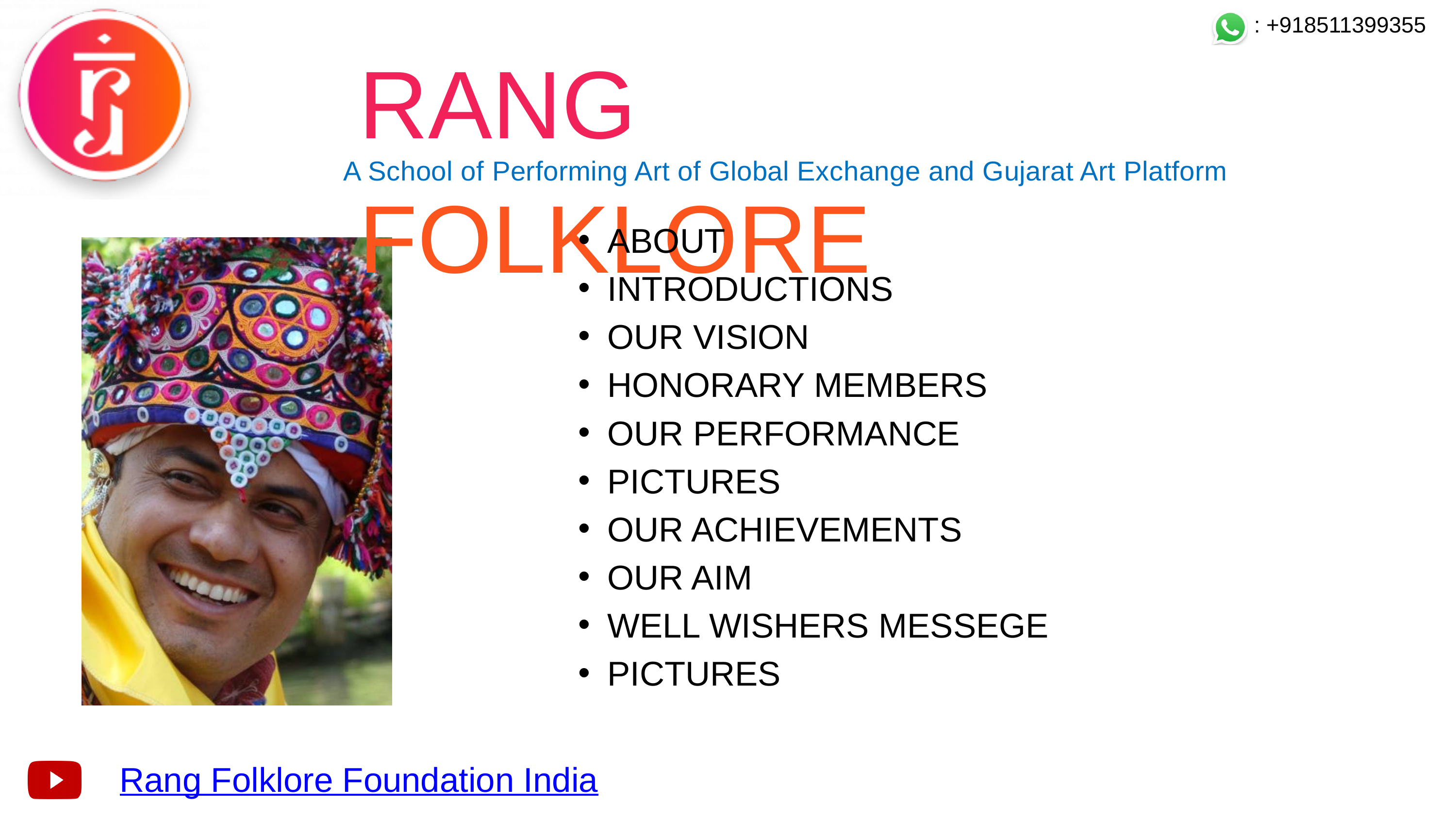

: +918511399355

RANG FOLKLORE
A School of Performing Art of Global Exchange and Gujarat Art Platform
ABOUT
INTRODUCTIONS
OUR VISION
HONORARY MEMBERS
OUR PERFORMANCE
PICTURES
OUR ACHIEVEMENTS
OUR AIM
WELL WISHERS MESSEGE
PICTURES

Rang Folklore Foundation India